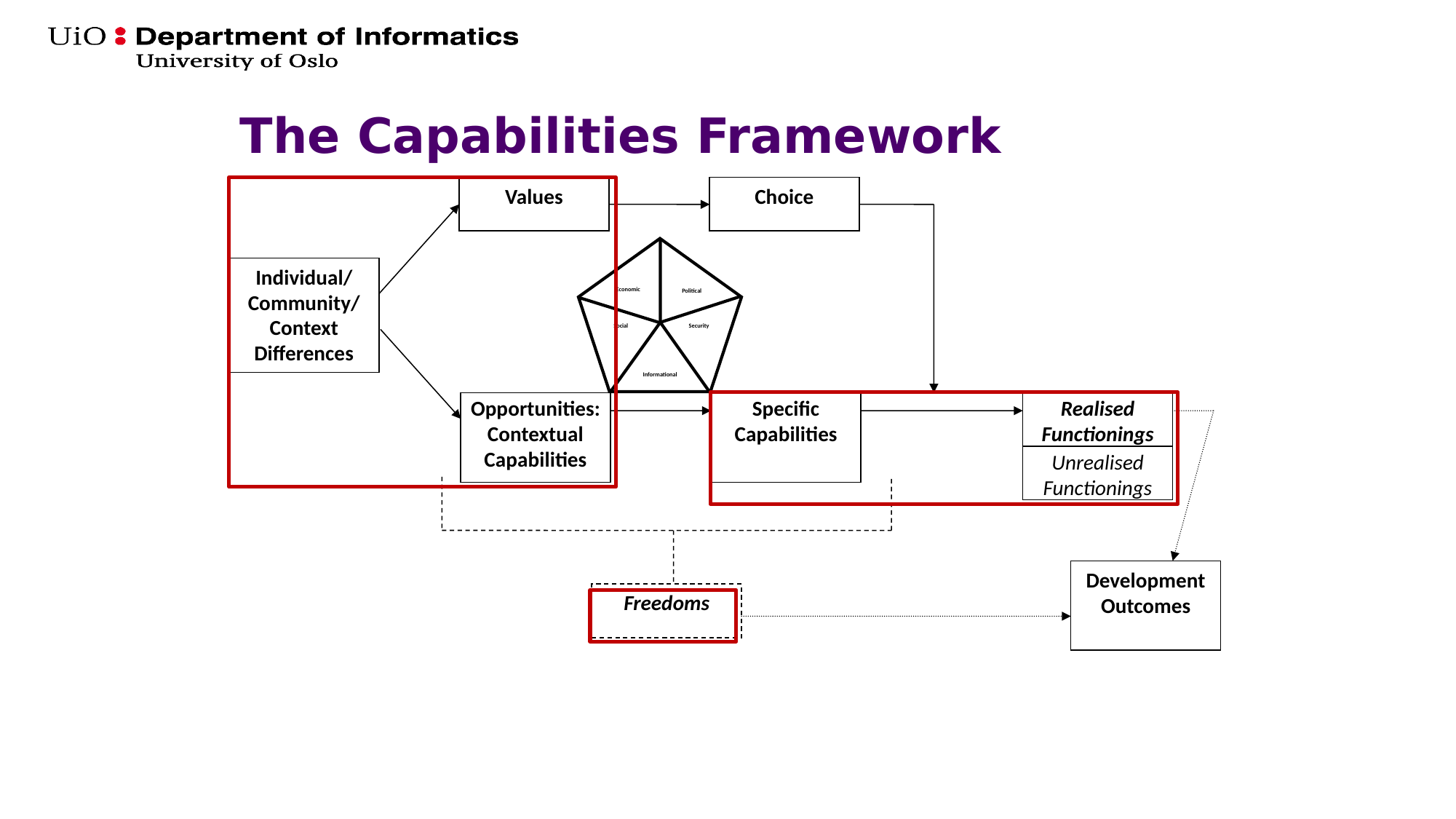

# The Capabilities Framework
Values
Choice

Economic
Political

Social
Security

Informational
Individual/ Community/
Context Differences

Realised Functionings
Unrealised Functionings
Opportunities: Contextual Capabilities
Specific Capabilities

Freedoms
Development Outcomes